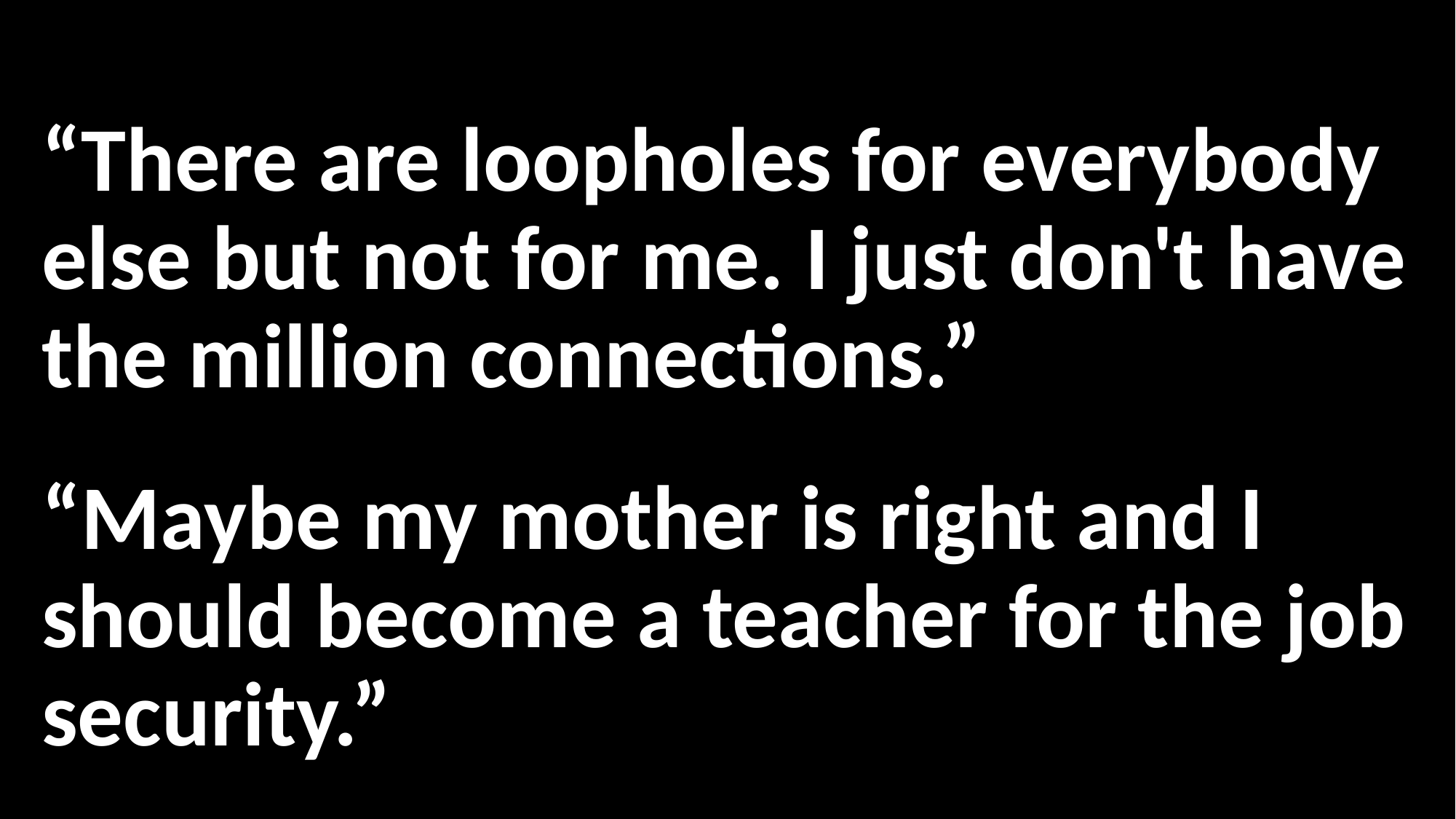

“There are loopholes for everybody else but not for me. I just don't have the million connections.”

“Maybe my mother is right and I should become a teacher for the job security.”